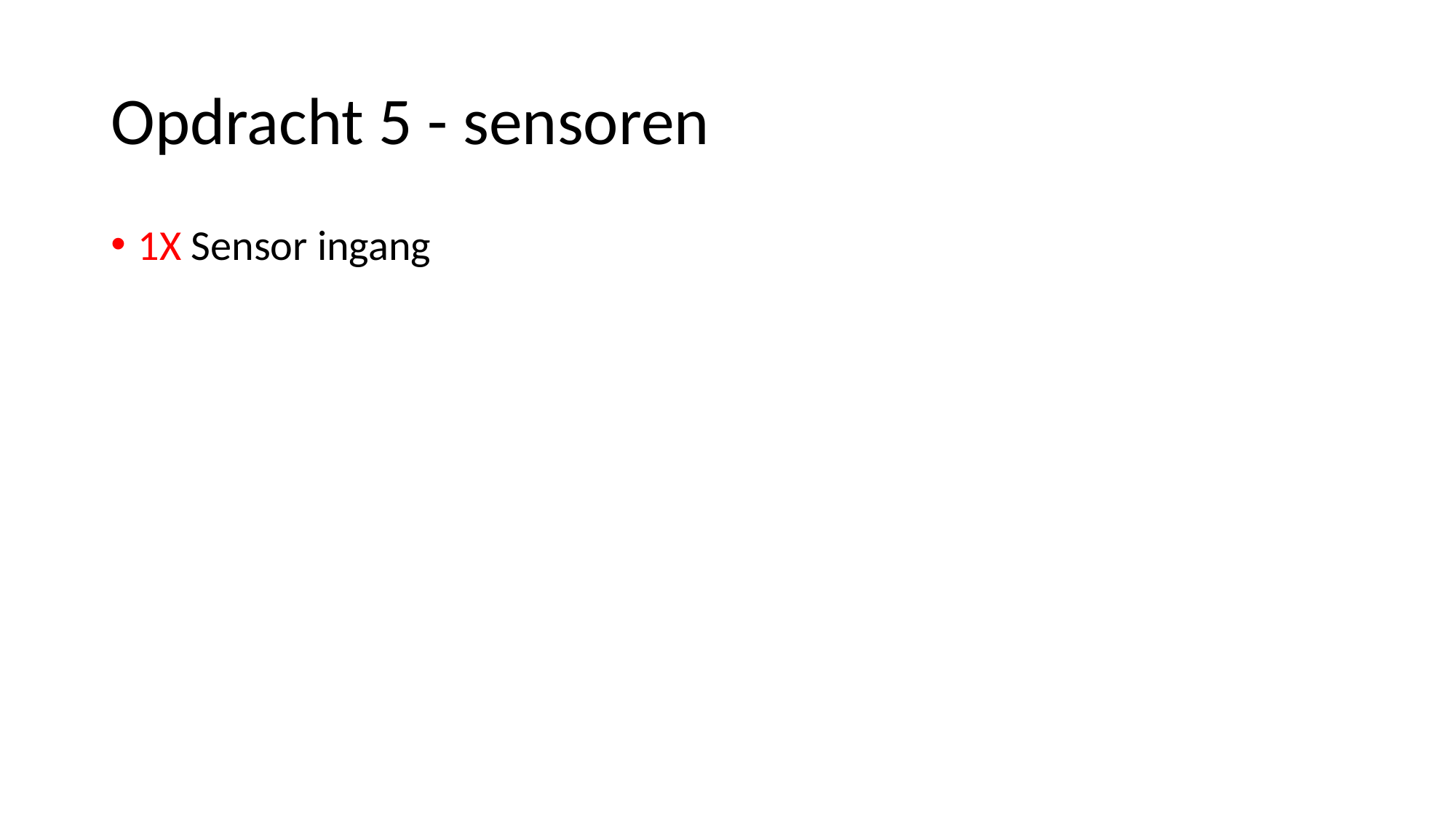

# Opdracht 5 - sensoren
1X Sensor ingang